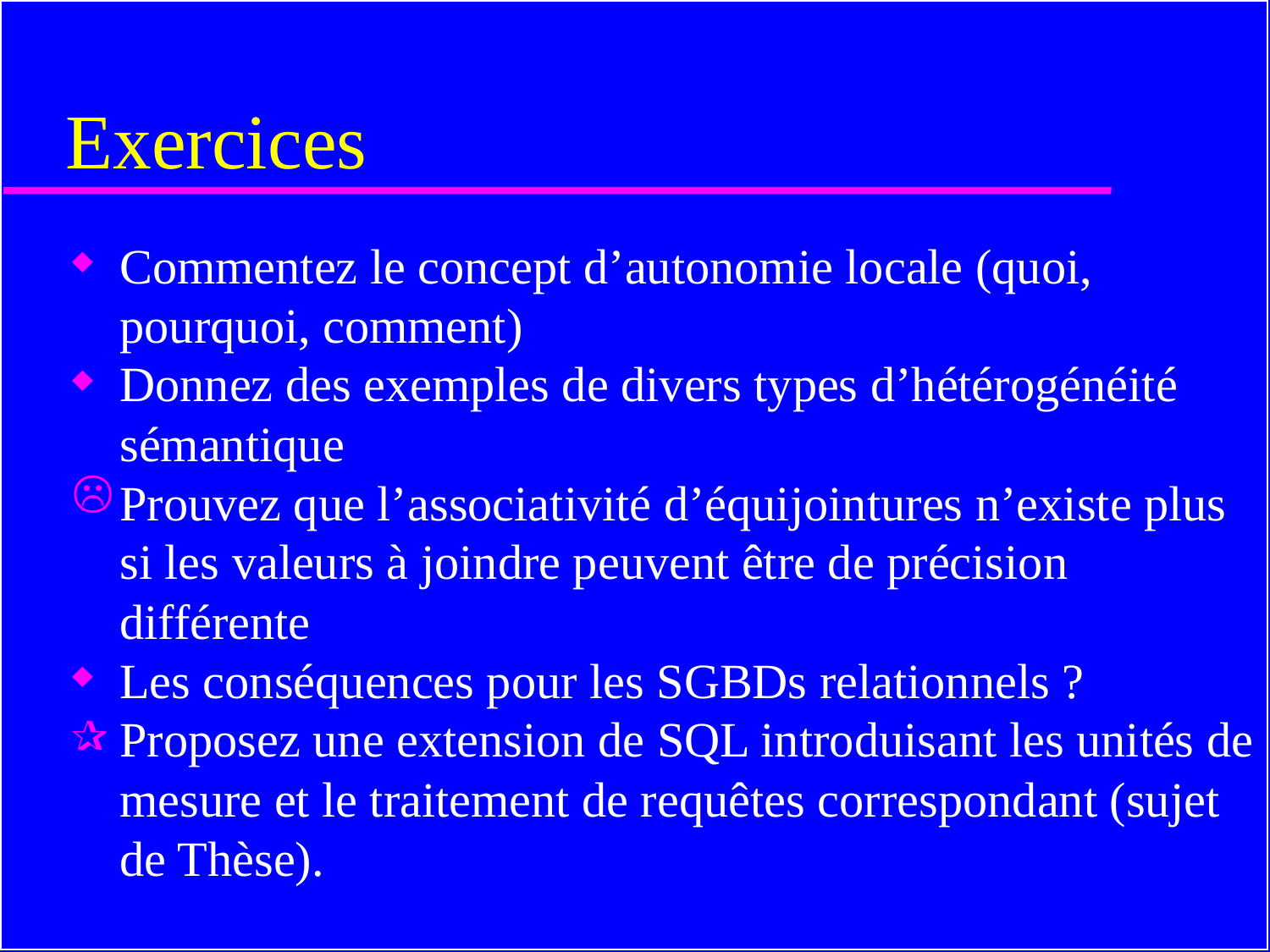

# Exercices
Commentez le concept d’autonomie locale (quoi, pourquoi, comment)
Donnez des exemples de divers types d’hétérogénéité sémantique
Prouvez que l’associativité d’équijointures n’existe plus si les valeurs à joindre peuvent être de précision différente
Les conséquences pour les SGBDs relationnels ?
Proposez une extension de SQL introduisant les unités de mesure et le traitement de requêtes correspondant (sujet  de Thèse).